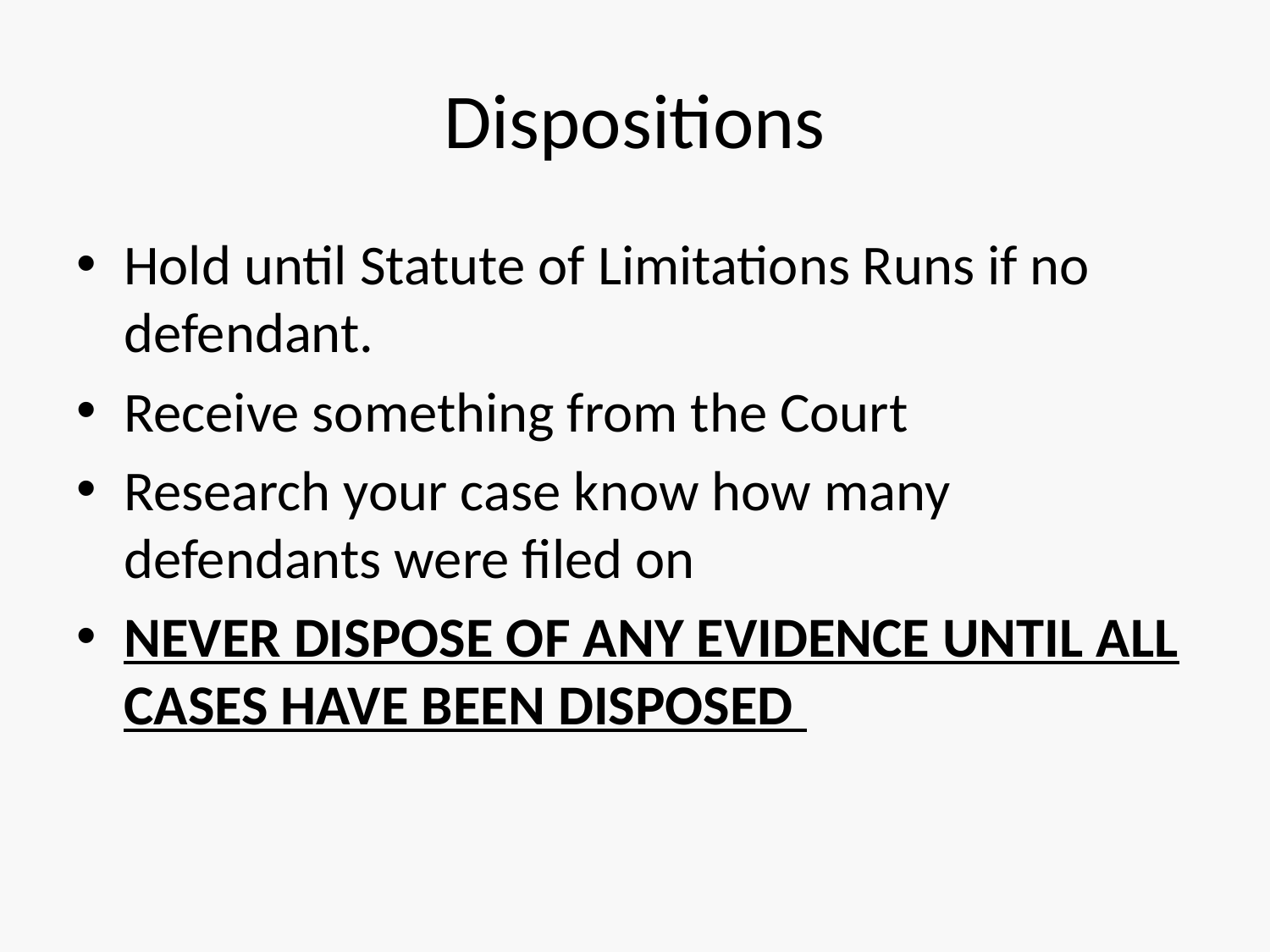

# Dispositions
Hold until Statute of Limitations Runs if no defendant.
Receive something from the Court
Research your case know how many defendants were filed on
NEVER DISPOSE OF ANY EVIDENCE UNTIL ALL CASES HAVE BEEN DISPOSED